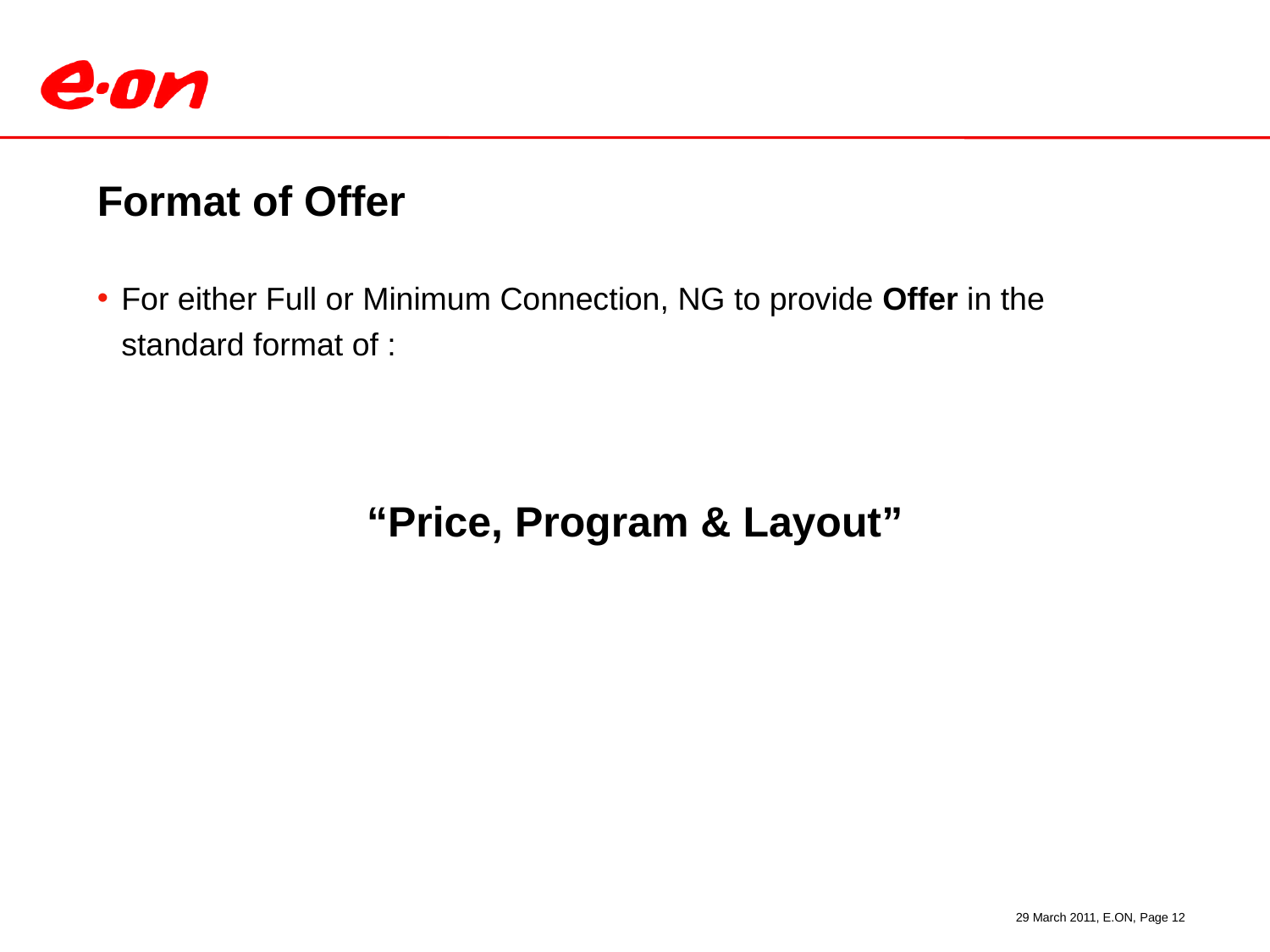

# Format of Offer
For either Full or Minimum Connection, NG to provide Offer in the standard format of :

“Price, Program & Layout”
29 March 2011, E.ON, Page 12